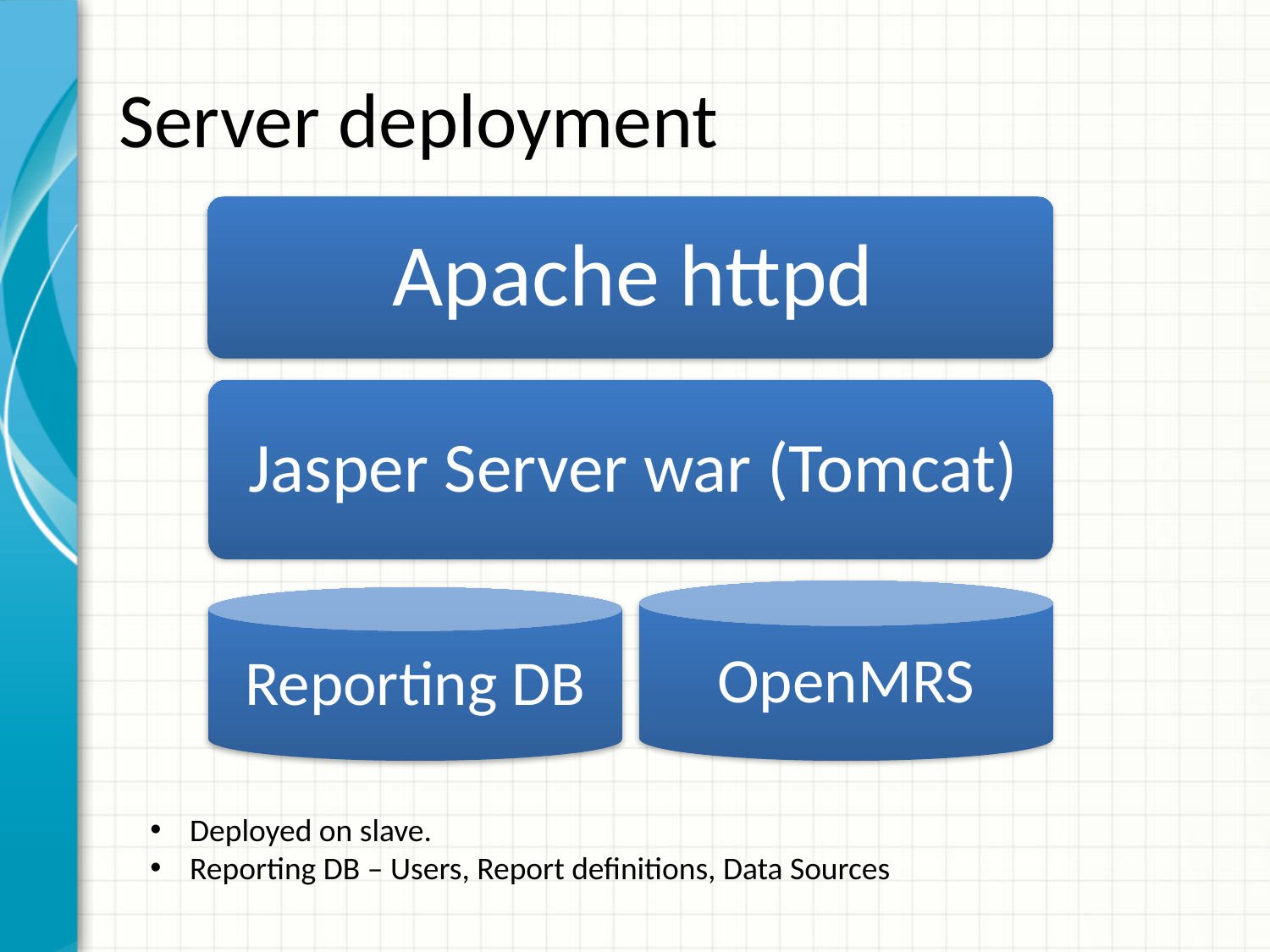

# Server deployment
Apache httpd
Jasper Server war (Tomcat)
Reporting DB
OpenMRS
Deployed on slave.
Reporting DB – Users, Report definitions, Data Sources